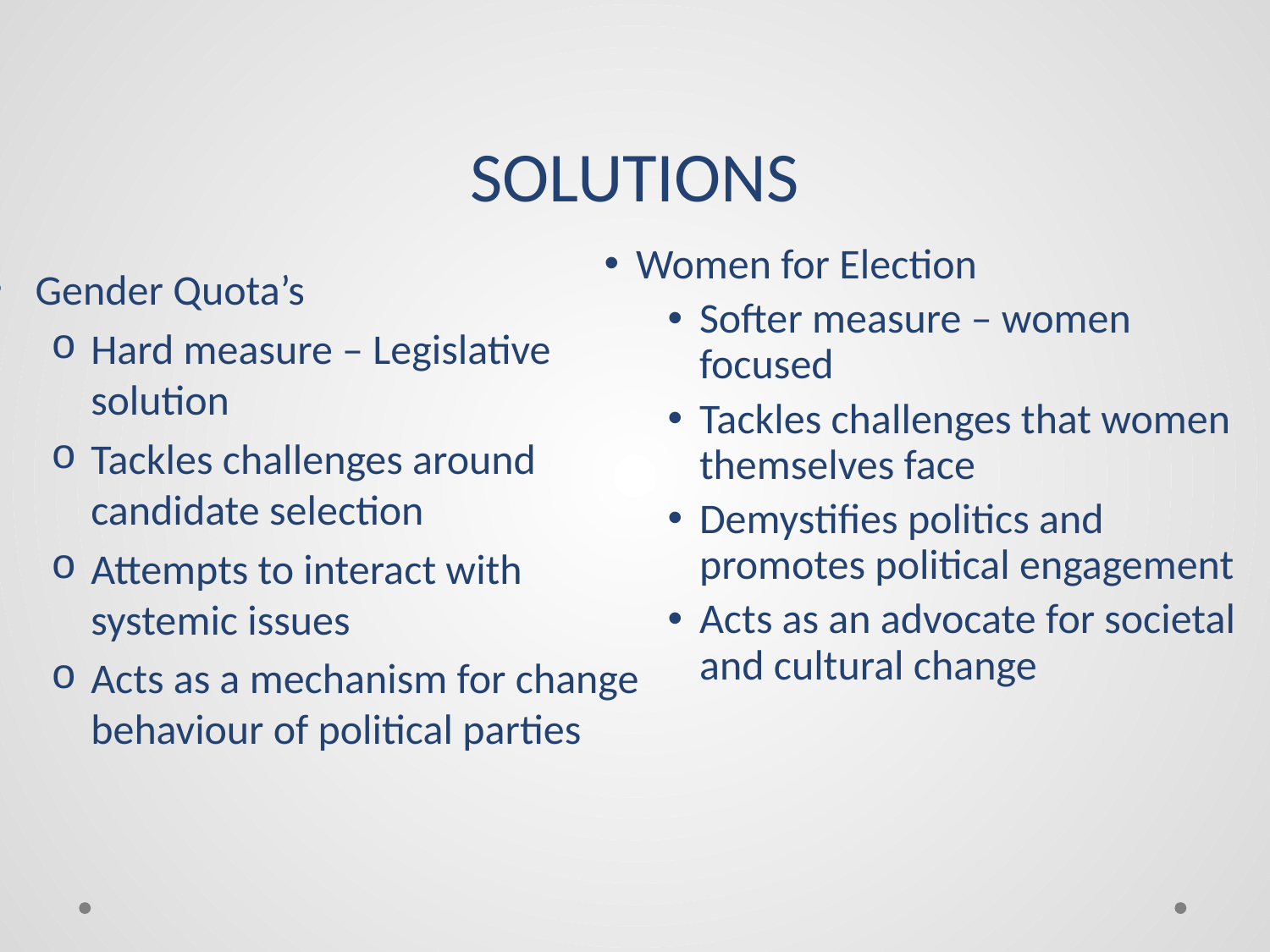

# SOLUTIONS
Women for Election
Softer measure – women focused
Tackles challenges that women themselves face
Demystifies politics and promotes political engagement
Acts as an advocate for societal and cultural change
Gender Quota’s
Hard measure – Legislative solution
Tackles challenges around candidate selection
Attempts to interact with systemic issues
Acts as a mechanism for change behaviour of political parties